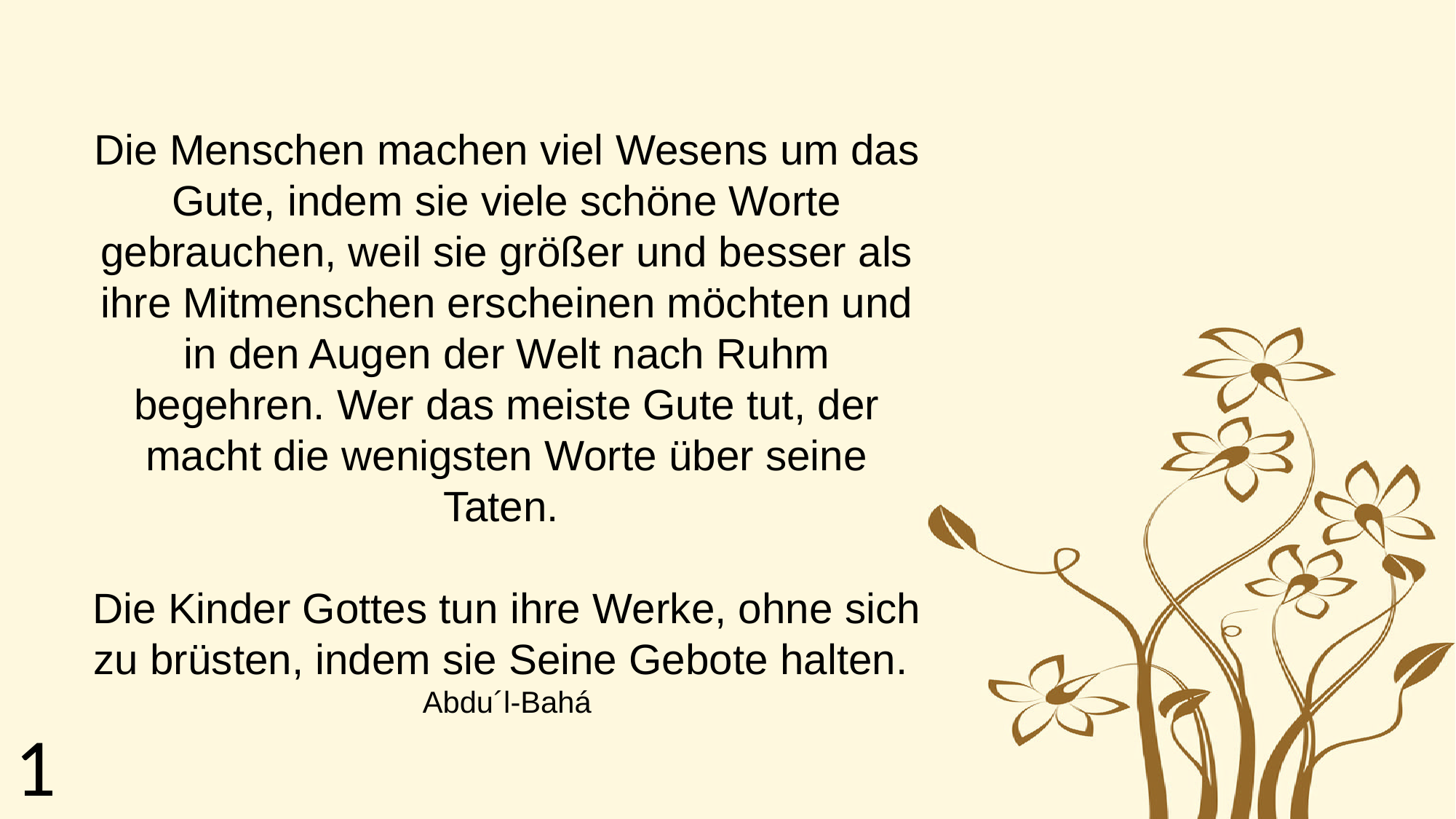

Die Menschen machen viel Wesens um das Gute, indem sie viele schöne Worte gebrauchen, weil sie größer und besser als ihre Mitmenschen erscheinen möchten und in den Augen der Welt nach Ruhm begehren. Wer das meiste Gute tut, der macht die wenigsten Worte über seine Taten.
Die Kinder Gottes tun ihre Werke, ohne sich zu brüsten, indem sie Seine Gebote halten.
Abdu´l-Bahá
1